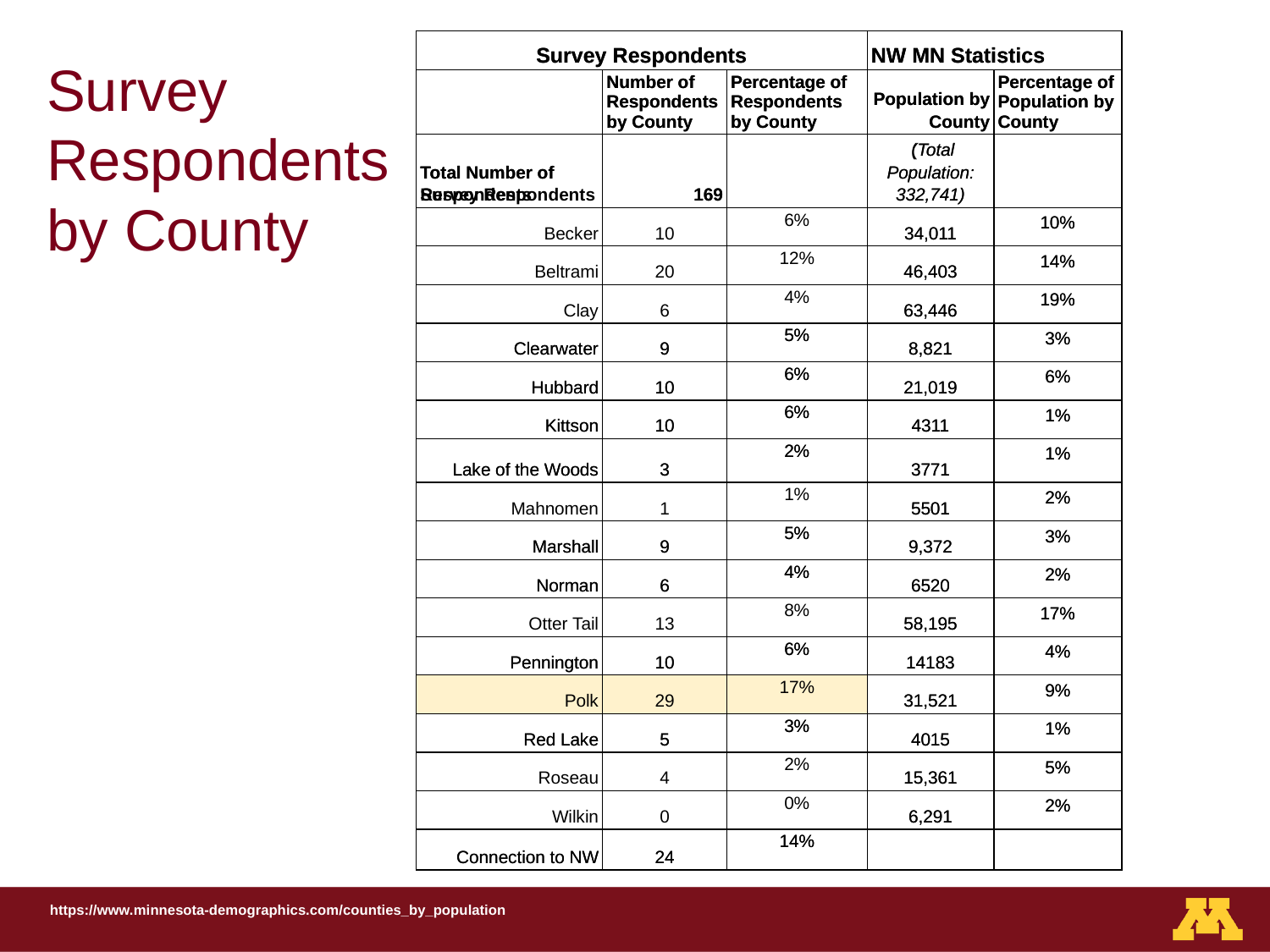

# Survey Respondents by County
| Survey Respondents |  |  | NW MN Statistics |  |
| --- | --- | --- | --- | --- |
|  | Number of Respondentsby County | Percentage of Respondents by County | Population by County | Percentage of Population by County |
| Total Number of Survey Respondents | 169 |  | (Total Population: 332,741) |  |
| Becker | 10 | 6% | 34,011 | 10% |
| Beltrami | 20 | 12% | 46,403 | 14% |
| Clay | 6 | 4% | 63,446 | 19% |
| Clearwater | 9 | 5% | 8,821 | 3% |
| Hubbard | 10 | 6% | 21,019 | 6% |
| Kittson | 10 | 6% | 4311 | 1% |
| Lake of the Woods | 3 | 2% | 3771 | 1% |
| Mahnomen | 1 | 1% | 5501 | 2% |
| Marshall | 9 | 5% | 9,372 | 3% |
| Norman | 6 | 4% | 6520 | 2% |
| Otter Tail | 13 | 8% | 58,195 | 17% |
| Pennington | 10 | 6% | 14183 | 4% |
| Polk | 29 | 17% | 31,521 | 9% |
| Red Lake | 5 | 3% | 4015 | 1% |
| Roseau | 4 | 2% | 15,361 | 5% |
| Wilkin | 0 | 0% | 6,291 | 2% |
| Connection to NW | 24 | 14% |  |  |
| Survey Respondents |  |  | NW MN Statistics |  |
| --- | --- | --- | --- | --- |
|  | Number of Respondentsby County | Percentage of Respondents by County | Population by County | Percentage of Population by County |
| Total Number of Respondents | 169 |  | (Total Population: 332,741) |  |
| Becker | 10 | 6% | 34,011 | 10% |
| Beltrami | 20 | 12% | 46,403 | 14% |
| Clay | 6 | 4% | 63,446 | 19% |
| Clearwater | 9 | 5% | 8,821 | 3% |
| Hubbard | 10 | 6% | 21,019 | 6% |
| Kittson | 10 | 6% | 4311 | 1% |
| Lake of the Woods | 3 | 2% | 3771 | 1% |
| Mahnomen | 1 | 1% | 5501 | 2% |
| Marshall | 9 | 5% | 9,372 | 3% |
| Norman | 6 | 4% | 6520 | 2% |
| Otter Tail | 13 | 8% | 58,195 | 17% |
| Pennington | 10 | 6% | 14183 | 4% |
| Polk | 29 | 17% | 31,521 | 9% |
| Red Lake | 5 | 3% | 4015 | 1% |
| Roseau | 4 | 2% | 15,361 | 5% |
| Wilkin | 0 | 0% | 6,291 | 2% |
| Connection to NW | 24 | 14% |  |  |

https://www.minnesota-demographics.com/counties_by_population